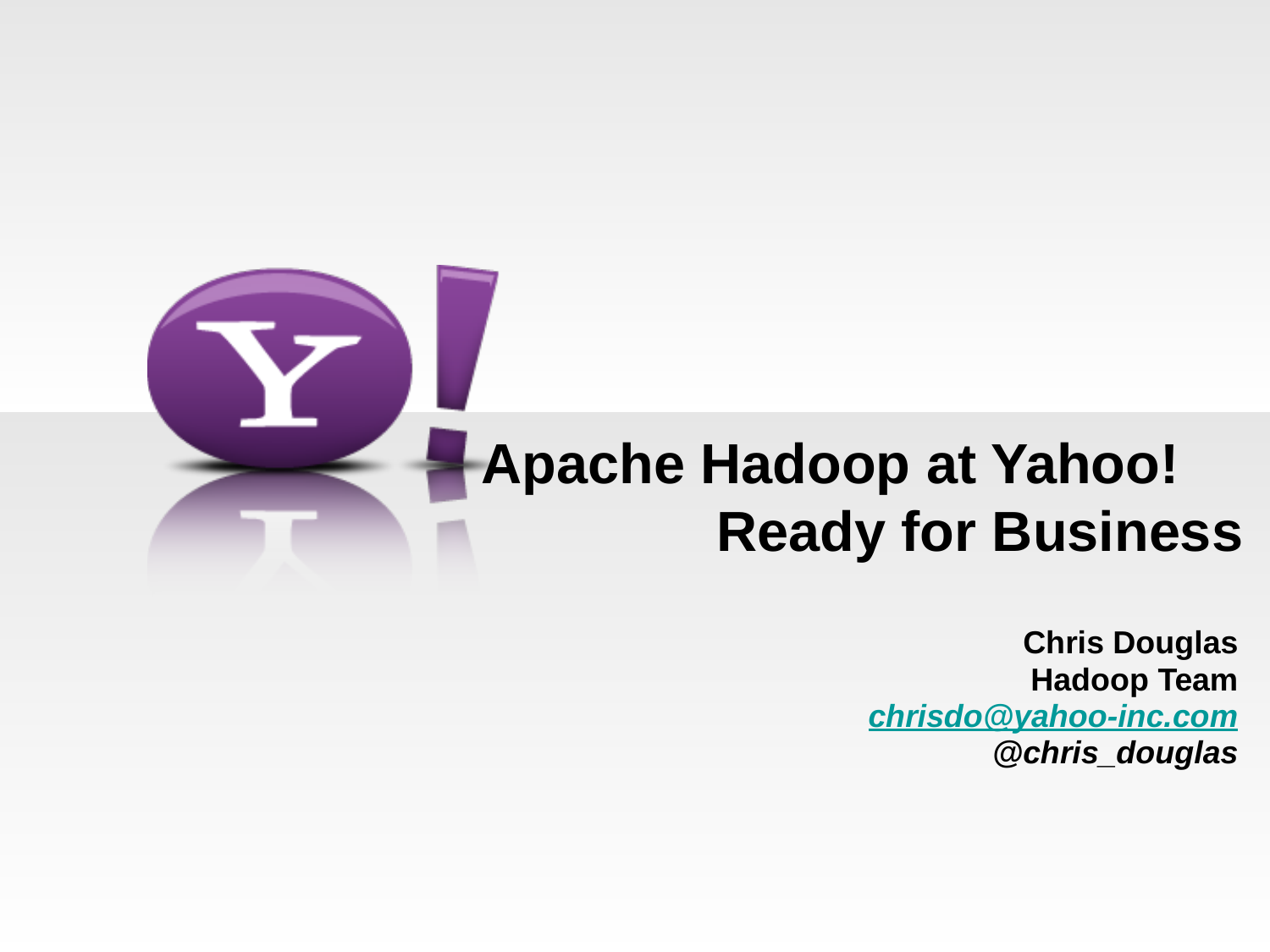

# Apache Hadoop at Yahoo! Ready for Business
Chris Douglas
Hadoop Team
chrisdo@yahoo-inc.com
@chris_douglas